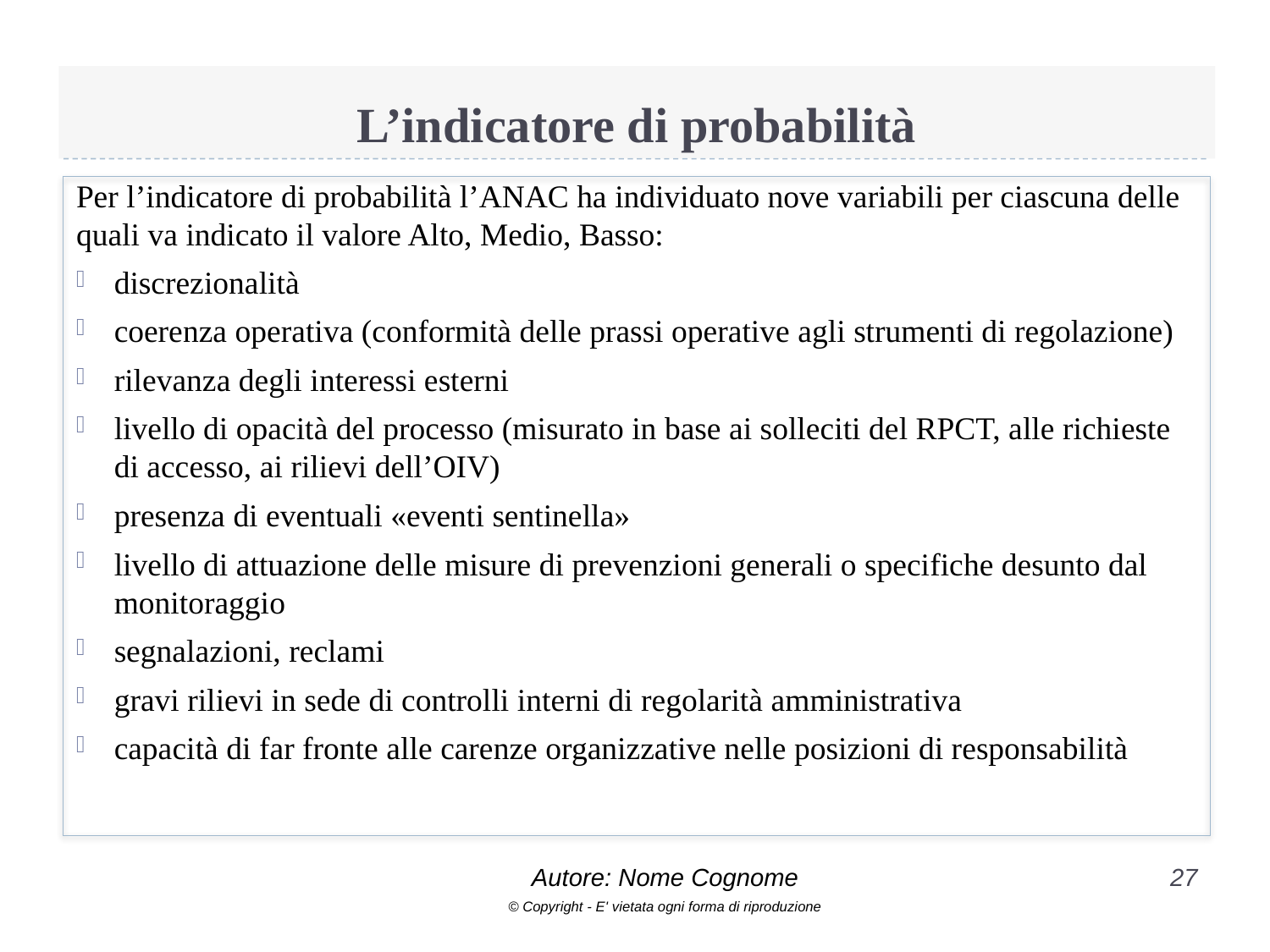

# L’indicatore di probabilità
Per l’indicatore di probabilità l’ANAC ha individuato nove variabili per ciascuna delle quali va indicato il valore Alto, Medio, Basso:
discrezionalità
coerenza operativa (conformità delle prassi operative agli strumenti di regolazione)
rilevanza degli interessi esterni
livello di opacità del processo (misurato in base ai solleciti del RPCT, alle richieste di accesso, ai rilievi dell’OIV)
presenza di eventuali «eventi sentinella»
livello di attuazione delle misure di prevenzioni generali o specifiche desunto dal monitoraggio
segnalazioni, reclami
gravi rilievi in sede di controlli interni di regolarità amministrativa
capacità di far fronte alle carenze organizzative nelle posizioni di responsabilità